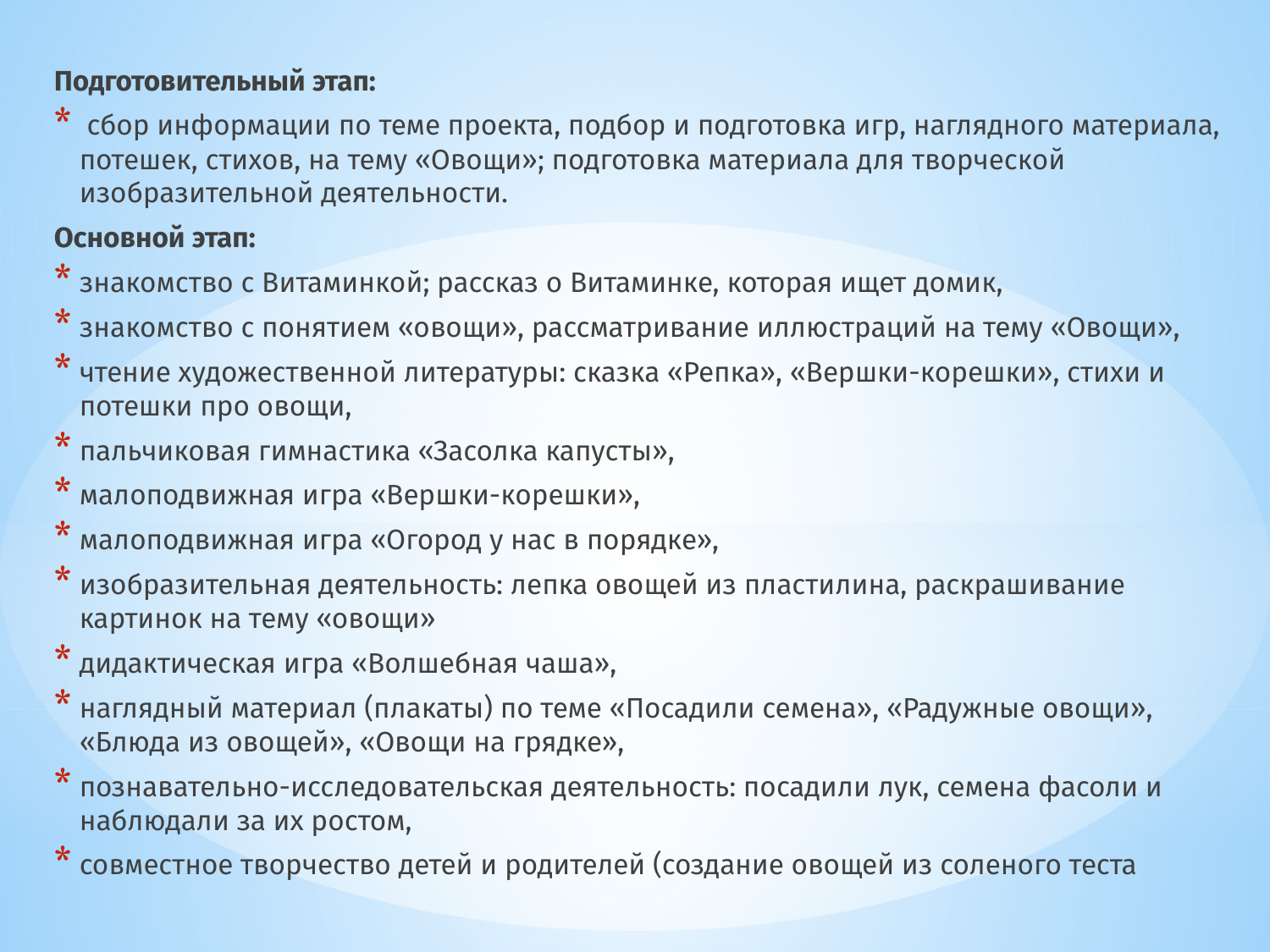

Подготовительный этап:
 сбор информации по теме проекта, подбор и подготовка игр, наглядного материала, потешек, стихов, на тему «Овощи»; подготовка материала для творческой изобразительной деятельности.
Основной этап:
знакомство с Витаминкой; рассказ о Витаминке, которая ищет домик,
знакомство с понятием «овощи», рассматривание иллюстраций на тему «Овощи»,
чтение художественной литературы: сказка «Репка», «Вершки-корешки», стихи и потешки про овощи,
пальчиковая гимнастика «Засолка капусты»,
малоподвижная игра «Вершки-корешки»,
малоподвижная игра «Огород у нас в порядке»,
изобразительная деятельность: лепка овощей из пластилина, раскрашивание картинок на тему «овощи»
дидактическая игра «Волшебная чаша»,
наглядный материал (плакаты) по теме «Посадили семена», «Радужные овощи», «Блюда из овощей», «Овощи на грядке»,
познавательно-исследовательская деятельность: посадили лук, семена фасоли и наблюдали за их ростом,
совместное творчество детей и родителей (создание овощей из соленого теста